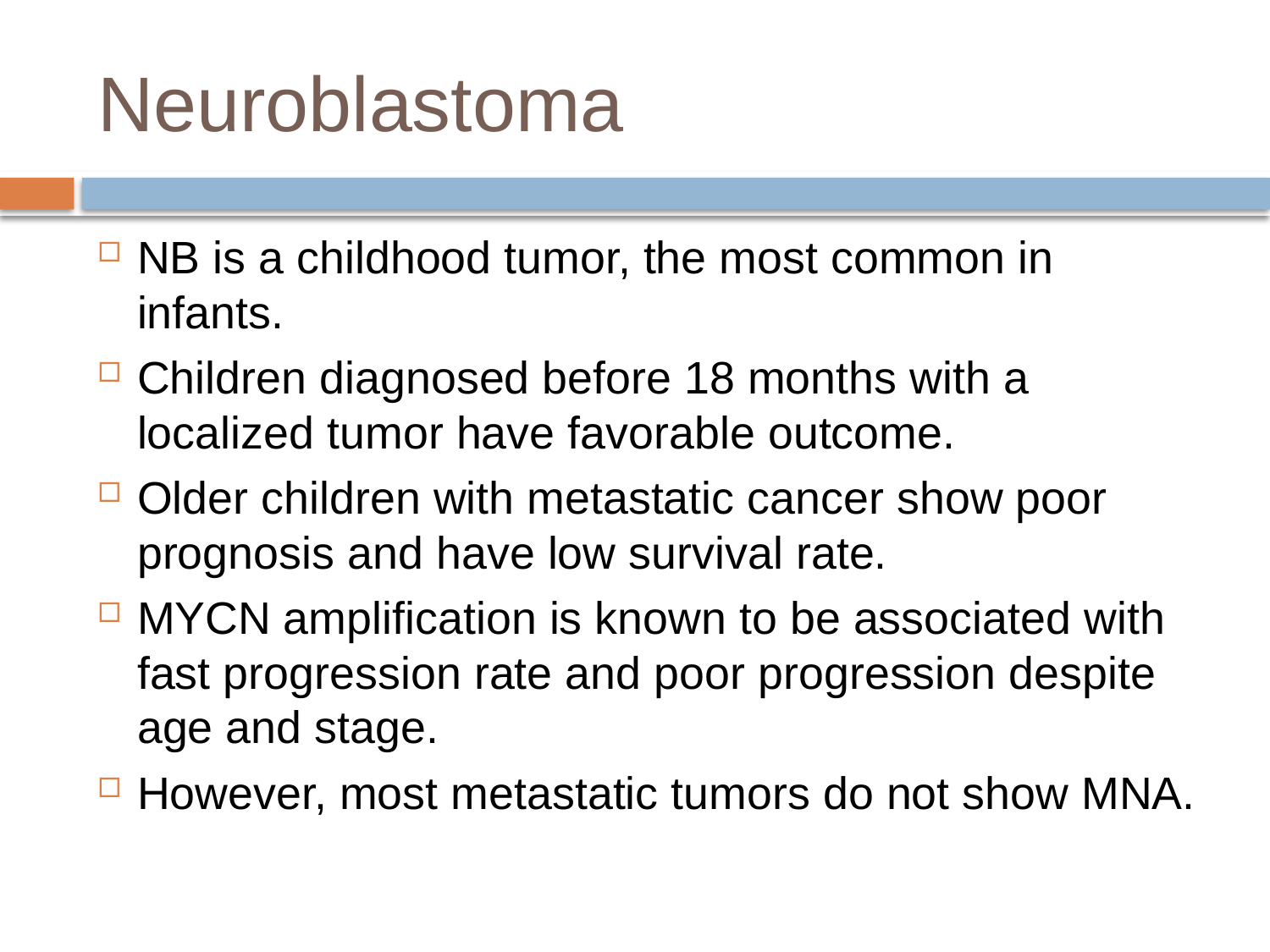

# Neuroblastoma
NB is a childhood tumor, the most common in infants.
Children diagnosed before 18 months with a localized tumor have favorable outcome.
Older children with metastatic cancer show poor prognosis and have low survival rate.
MYCN amplification is known to be associated with fast progression rate and poor progression despite age and stage.
However, most metastatic tumors do not show MNA.